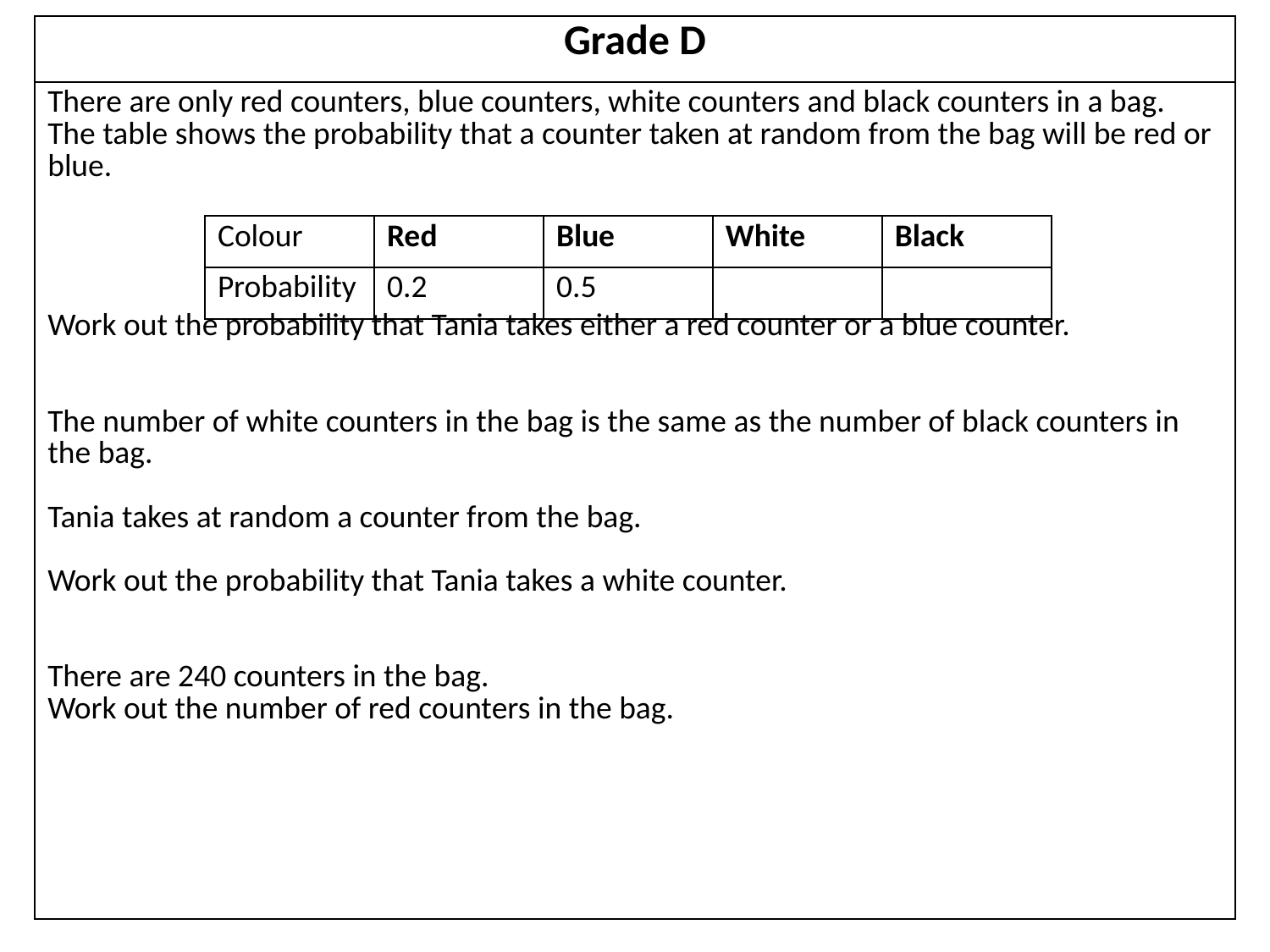

| Grade D |
| --- |
| There are only red counters, blue counters, white counters and black counters in a bag. The table shows the probability that a counter taken at random from the bag will be red or blue. Work out the probability that Tania takes either a red counter or a blue counter. The number of white counters in the bag is the same as the number of black counters in the bag. Tania takes at random a counter from the bag. Work out the probability that Tania takes a white counter. There are 240 counters in the bag. Work out the number of red counters in the bag. |
| Colour | Red | Blue | White | Black |
| --- | --- | --- | --- | --- |
| Probability | 0.2 | 0.5 |  |  |